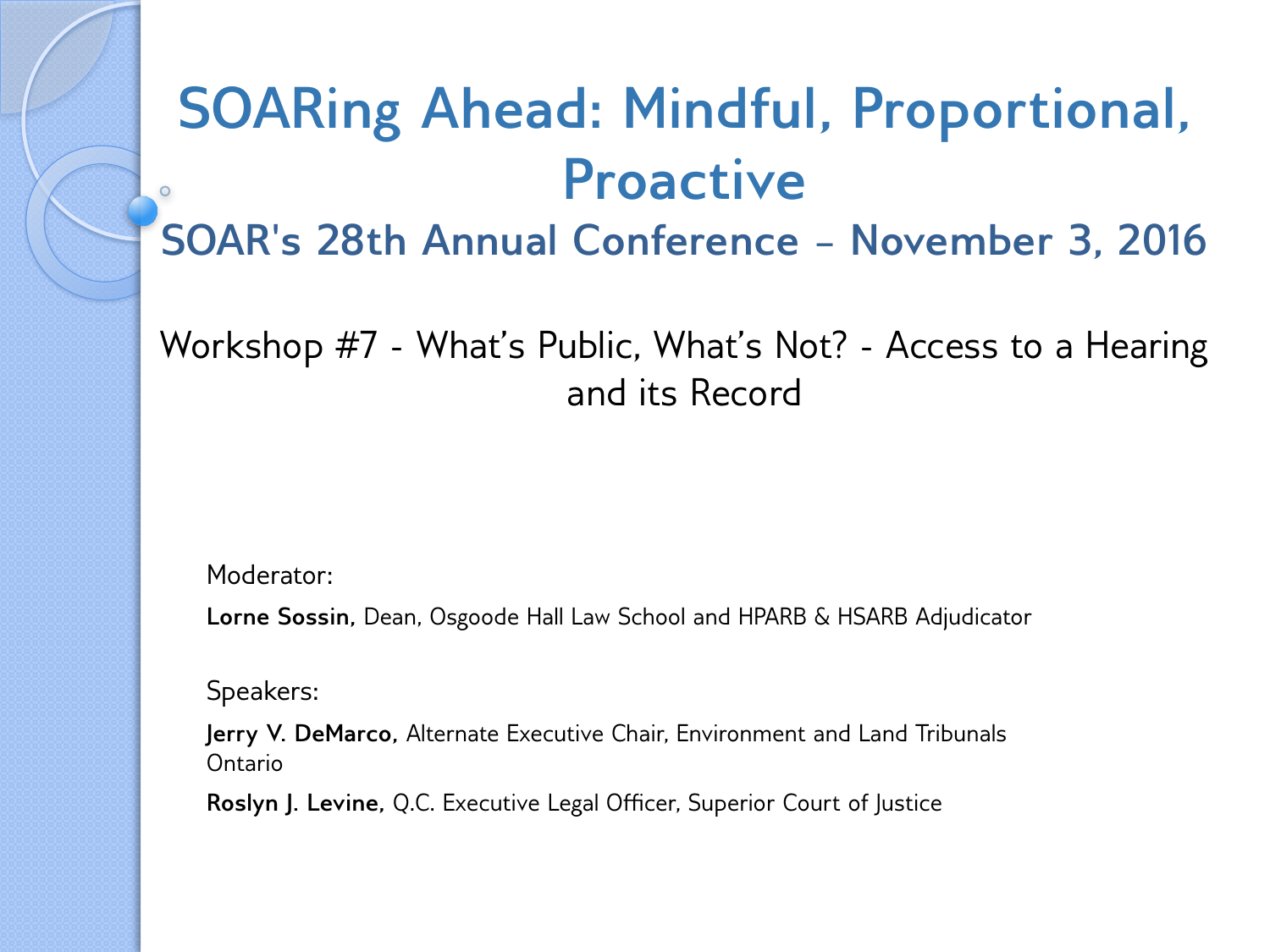

# SOARing Ahead: Mindful, Proportional, Proactive SOAR's 28th Annual Conference – November 3, 2016 Workshop #7 - What’s Public, What’s Not? - Access to a Hearing and its Record
Moderator:
Lorne Sossin, Dean, Osgoode Hall Law School and HPARB & HSARB Adjudicator

Speakers:
Jerry V. DeMarco, Alternate Executive Chair, Environment and Land Tribunals Ontario
Roslyn J. Levine, Q.C. Executive Legal Officer, Superior Court of Justice